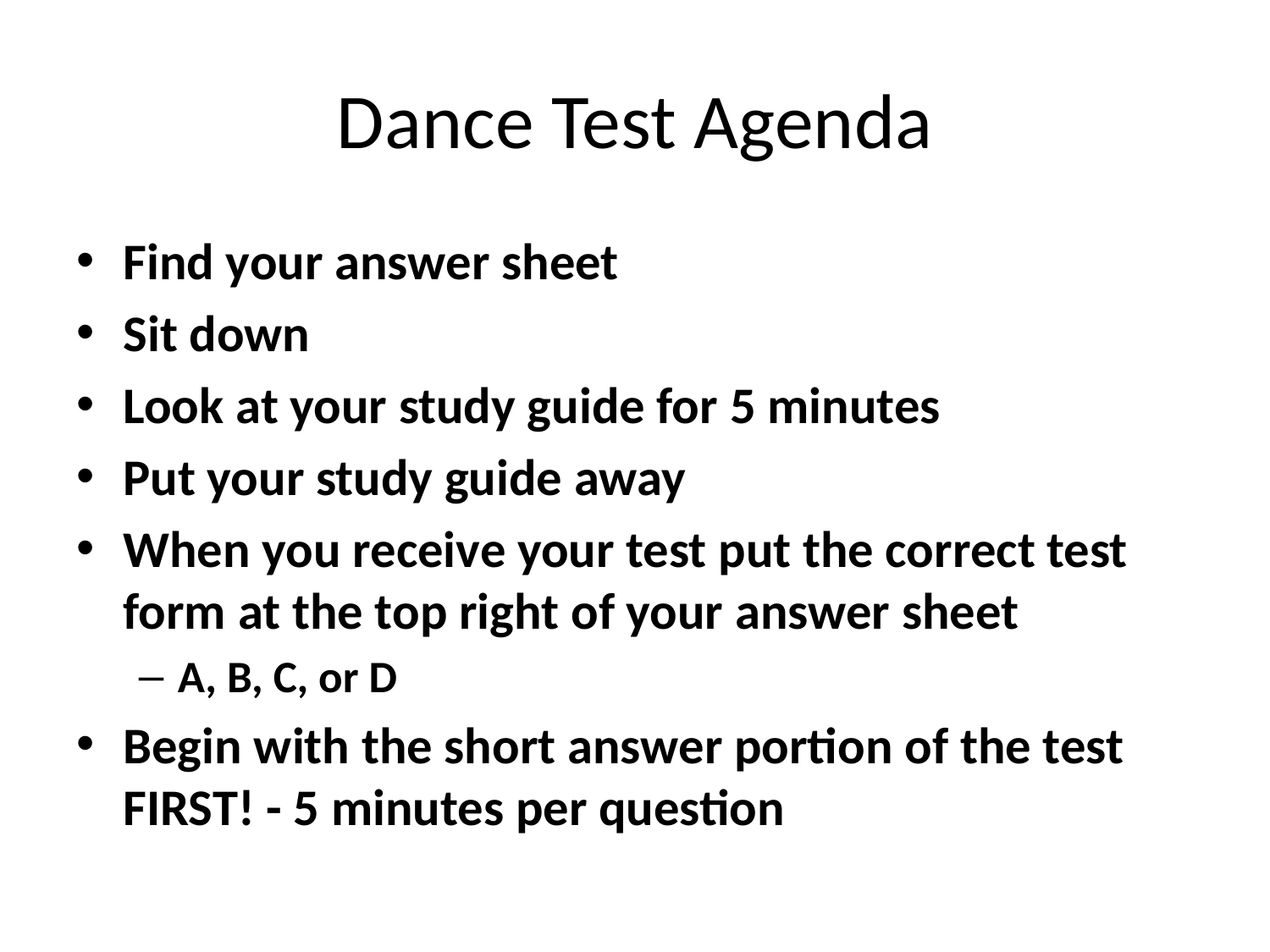

# Dance Test Agenda
Find your answer sheet
Sit down
Look at your study guide for 5 minutes
Put your study guide away
When you receive your test put the correct test form at the top right of your answer sheet
A, B, C, or D
Begin with the short answer portion of the test FIRST! - 5 minutes per question